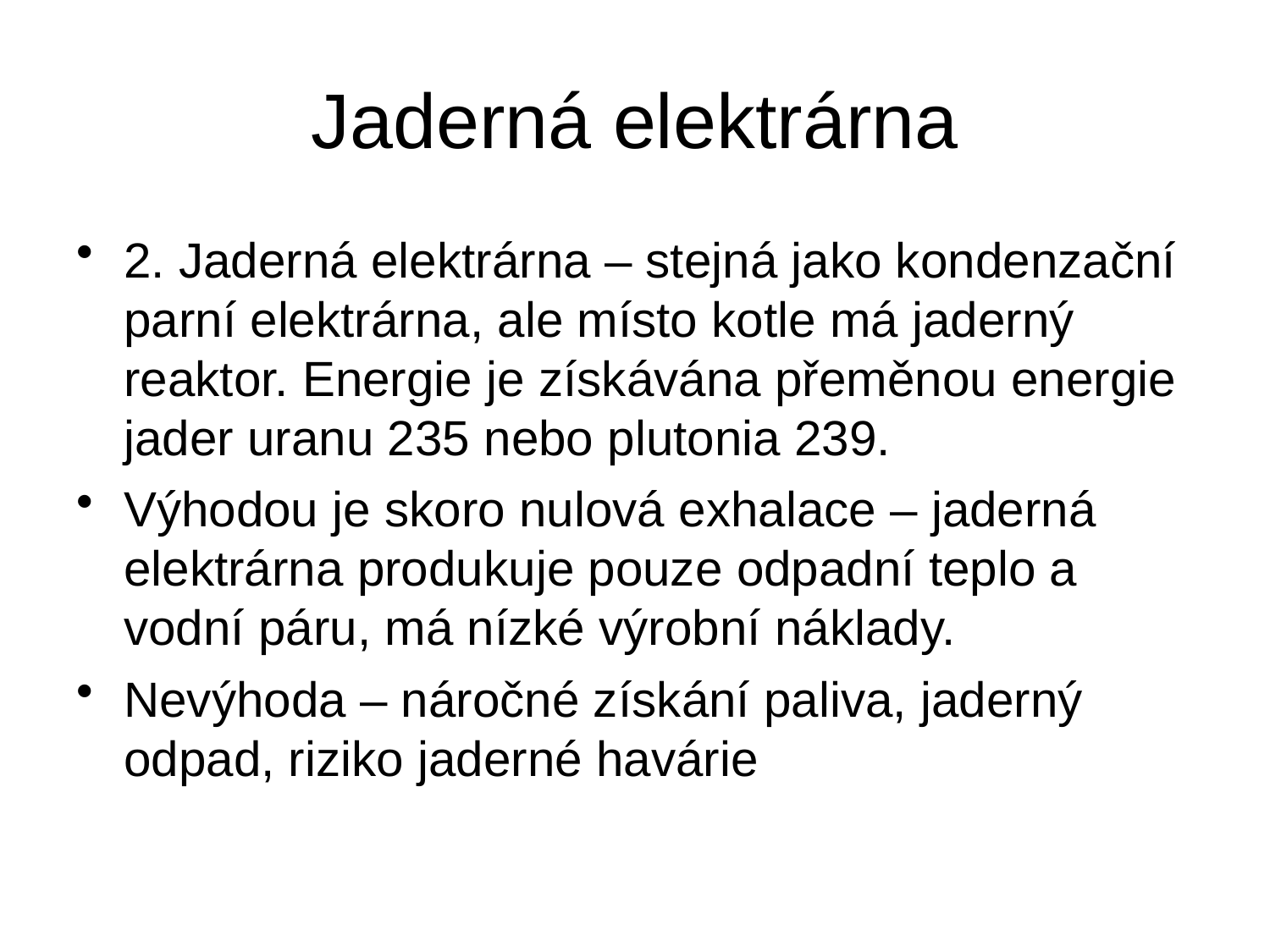

# Jaderná elektrárna
2. Jaderná elektrárna – stejná jako kondenzační parní elektrárna, ale místo kotle má jaderný reaktor. Energie je získávána přeměnou energie jader uranu 235 nebo plutonia 239.
Výhodou je skoro nulová exhalace – jaderná elektrárna produkuje pouze odpadní teplo a vodní páru, má nízké výrobní náklady.
Nevýhoda – náročné získání paliva, jaderný odpad, riziko jaderné havárie